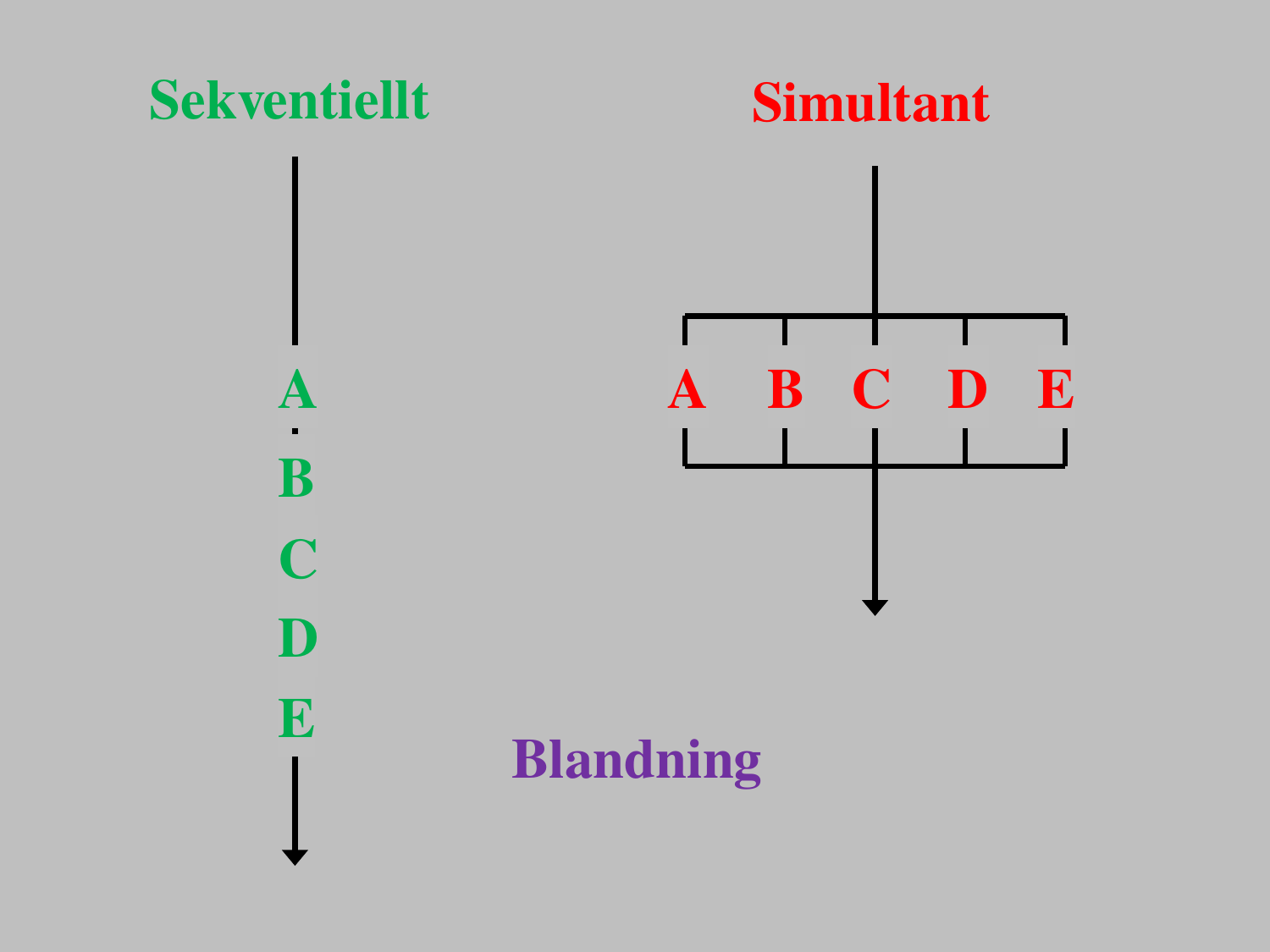

Sekventiellt
Simultant
A
A
B
C
D
E
B
C
D
E
Blandning